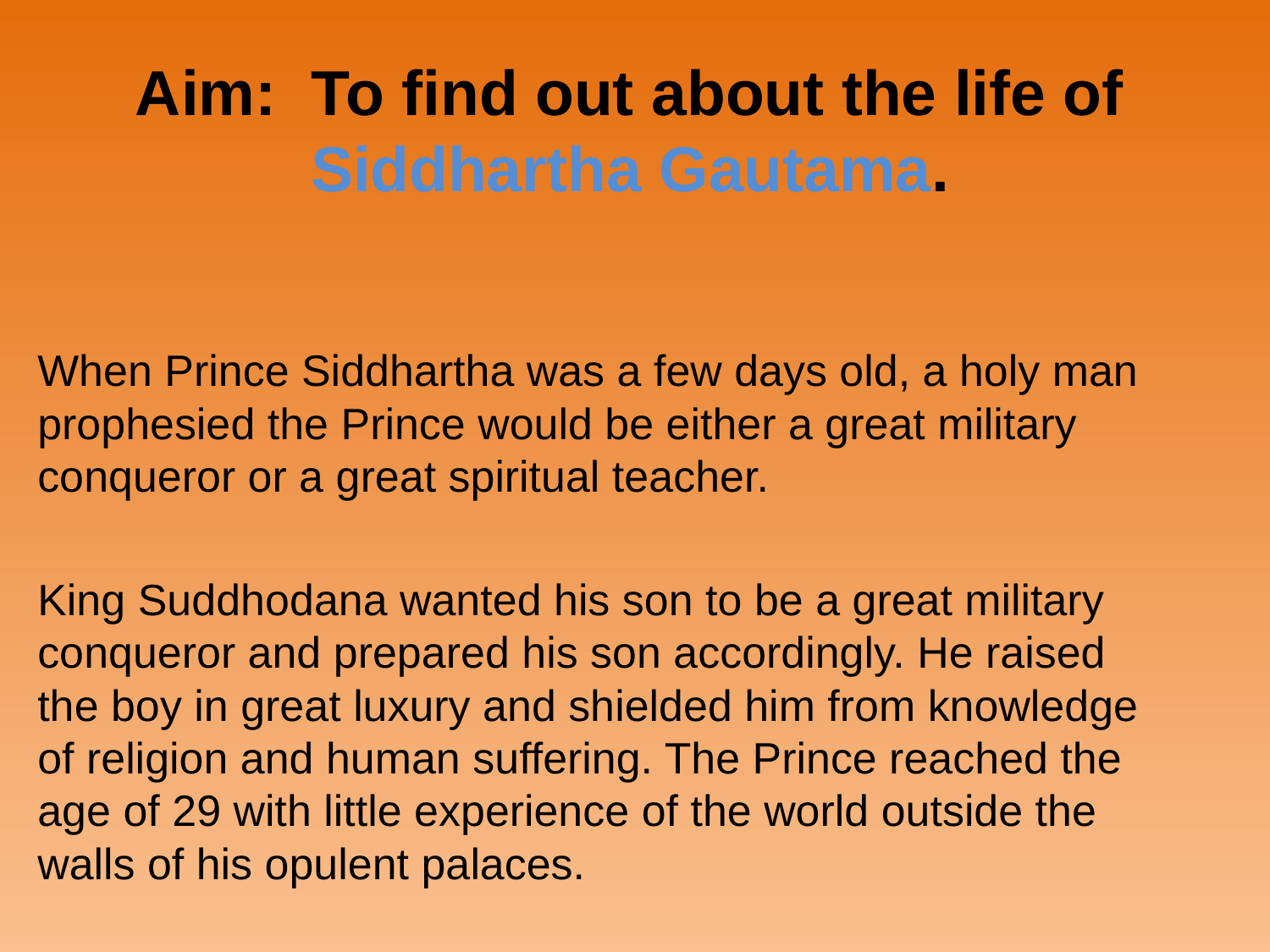

# Aim:  To find out about the life of Siddhartha Gautama.
When Prince Siddhartha was a few days old, a holy man prophesied the Prince would be either a great military conqueror or a great spiritual teacher.

King Suddhodana wanted his son to be a great military conqueror and prepared his son accordingly. He raised the boy in great luxury and shielded him from knowledge of religion and human suffering. The Prince reached the age of 29 with little experience of the world outside the walls of his opulent palaces.